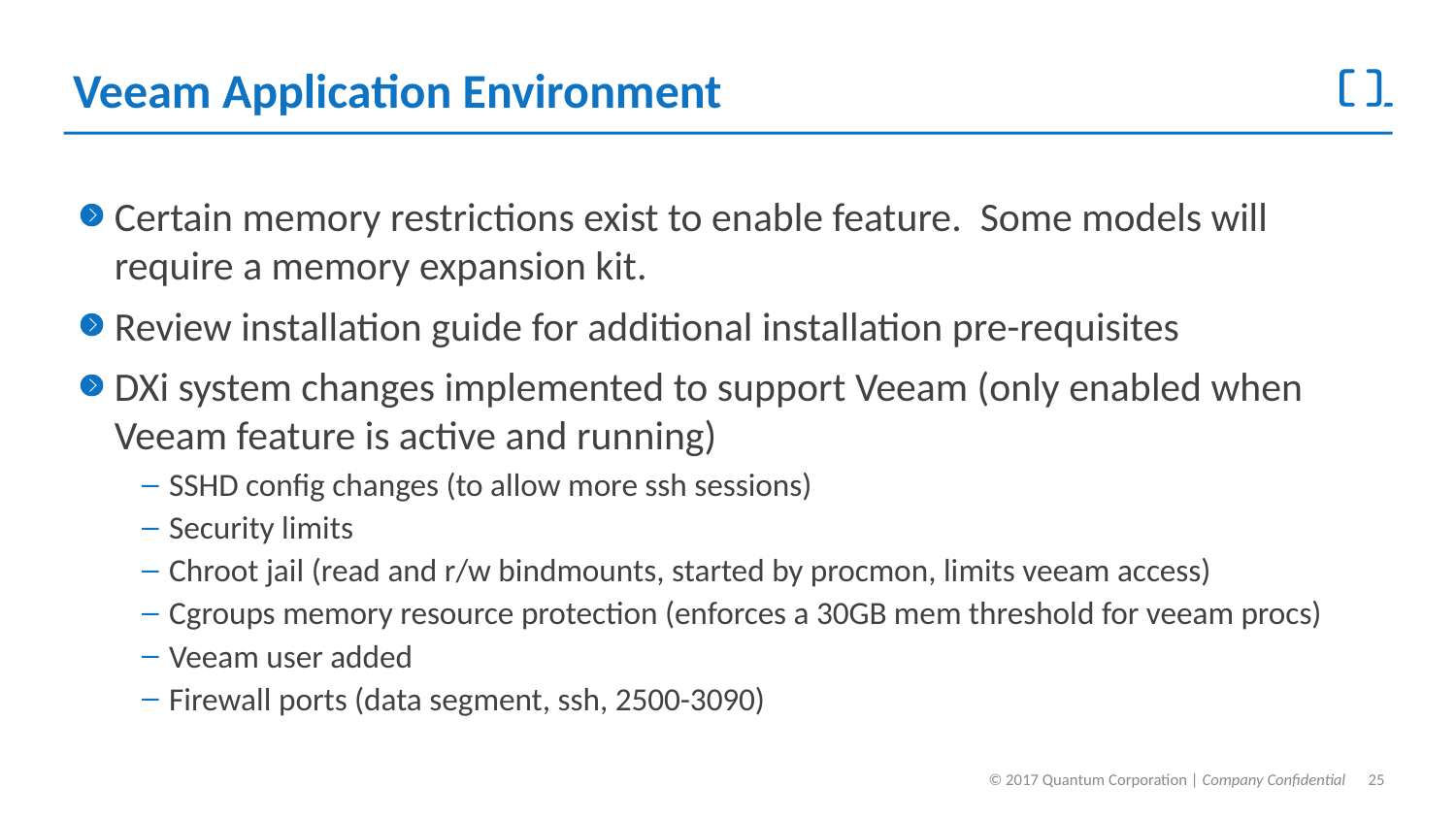

# Veeam Application Environment
Certain memory restrictions exist to enable feature.  Some models will require a memory expansion kit.
Review installation guide for additional installation pre-requisites
DXi system changes implemented to support Veeam (only enabled when Veeam feature is active and running)
SSHD config changes (to allow more ssh sessions)
Security limits
Chroot jail (read and r/w bindmounts, started by procmon, limits veeam access)
Cgroups memory resource protection (enforces a 30GB mem threshold for veeam procs)
Veeam user added
Firewall ports (data segment, ssh, 2500-3090)